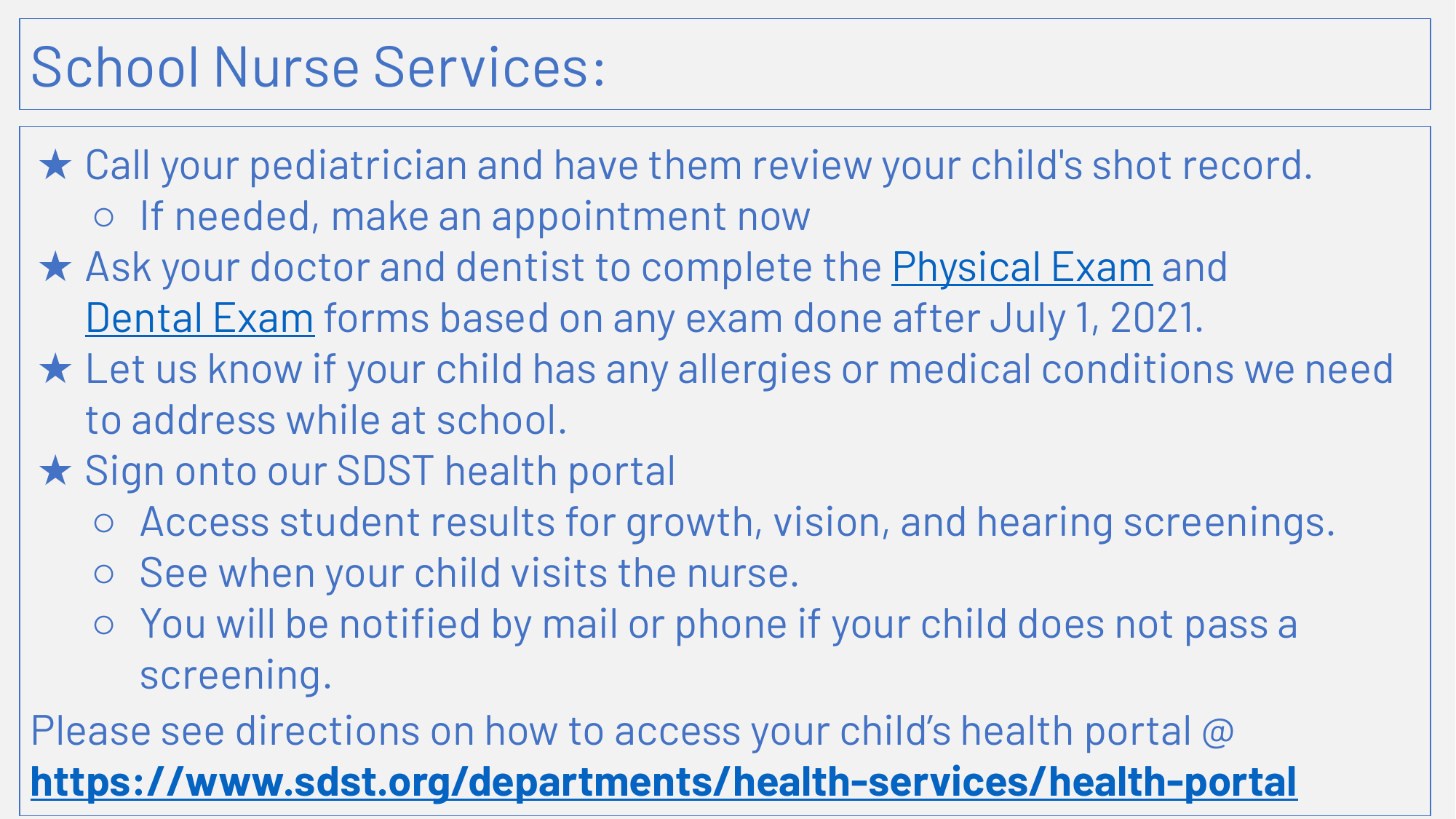

School Nurse Services:
Call your pediatrician and have them review your child's shot record.
If needed, make an appointment now
Ask your doctor and dentist to complete the Physical Exam and Dental Exam forms based on any exam done after July 1, 2021.
Let us know if your child has any allergies or medical conditions we need to address while at school.
Sign onto our SDST health portal
Access student results for growth, vision, and hearing screenings.
See when your child visits the nurse.
You will be notified by mail or phone if your child does not pass a screening.
Please see directions on how to access your child’s health portal @ https://www.sdst.org/departments/health-services/health-portal